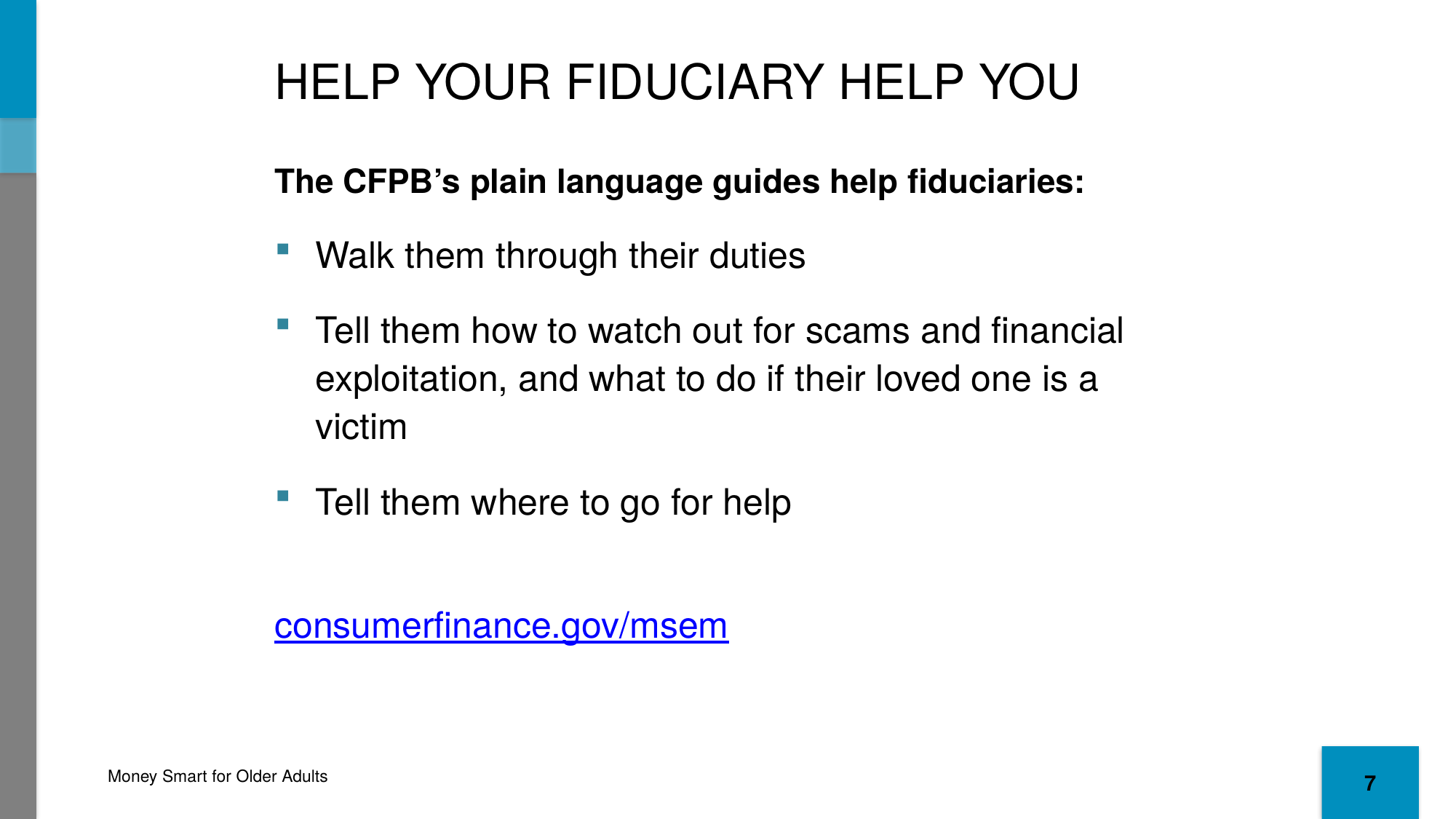

# Help Your Fiduciary Help You
The CFPB’s plain language guides help fiduciaries:
Walk them through their duties
Tell them how to watch out for scams and financial exploitation, and what to do if their loved one is a victim
Tell them where to go for help
consumerfinance.gov/msem